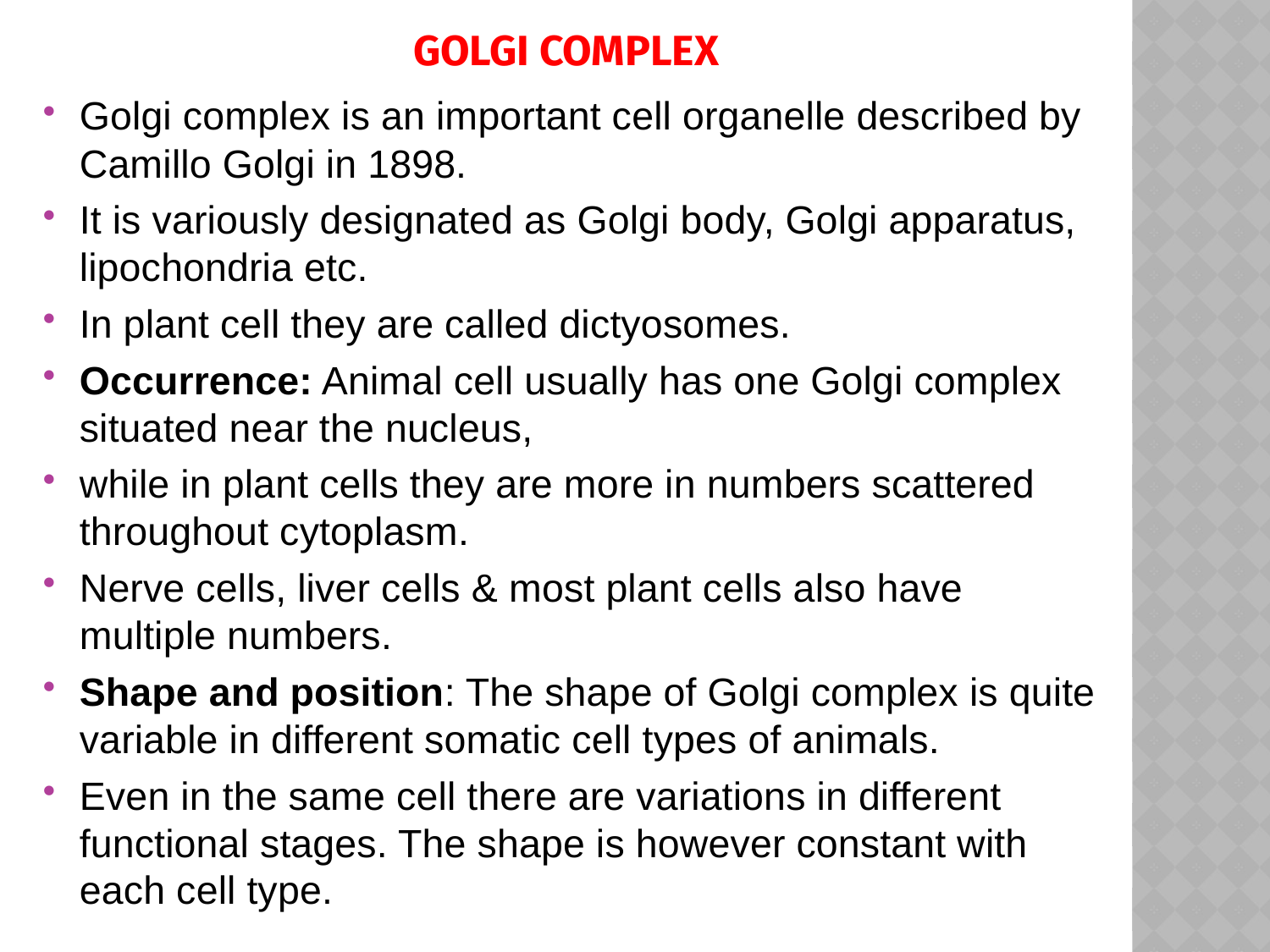

# Golgi complex
Golgi complex is an important cell organelle described by Camillo Golgi in 1898.
It is variously designated as Golgi body, Golgi apparatus,   lipochondria etc.
In plant cell they are called dictyosomes.
Occurrence: Animal cell usually has one Golgi complex situated near the nucleus,
while in plant cells they are more in numbers scattered throughout cytoplasm.
Nerve cells, liver cells & most plant cells also have multiple numbers.
Shape and position: The shape of Golgi complex is quite variable in different somatic cell types of animals.
Even in the same cell there are variations in different functional stages. The shape is however constant with each cell type.